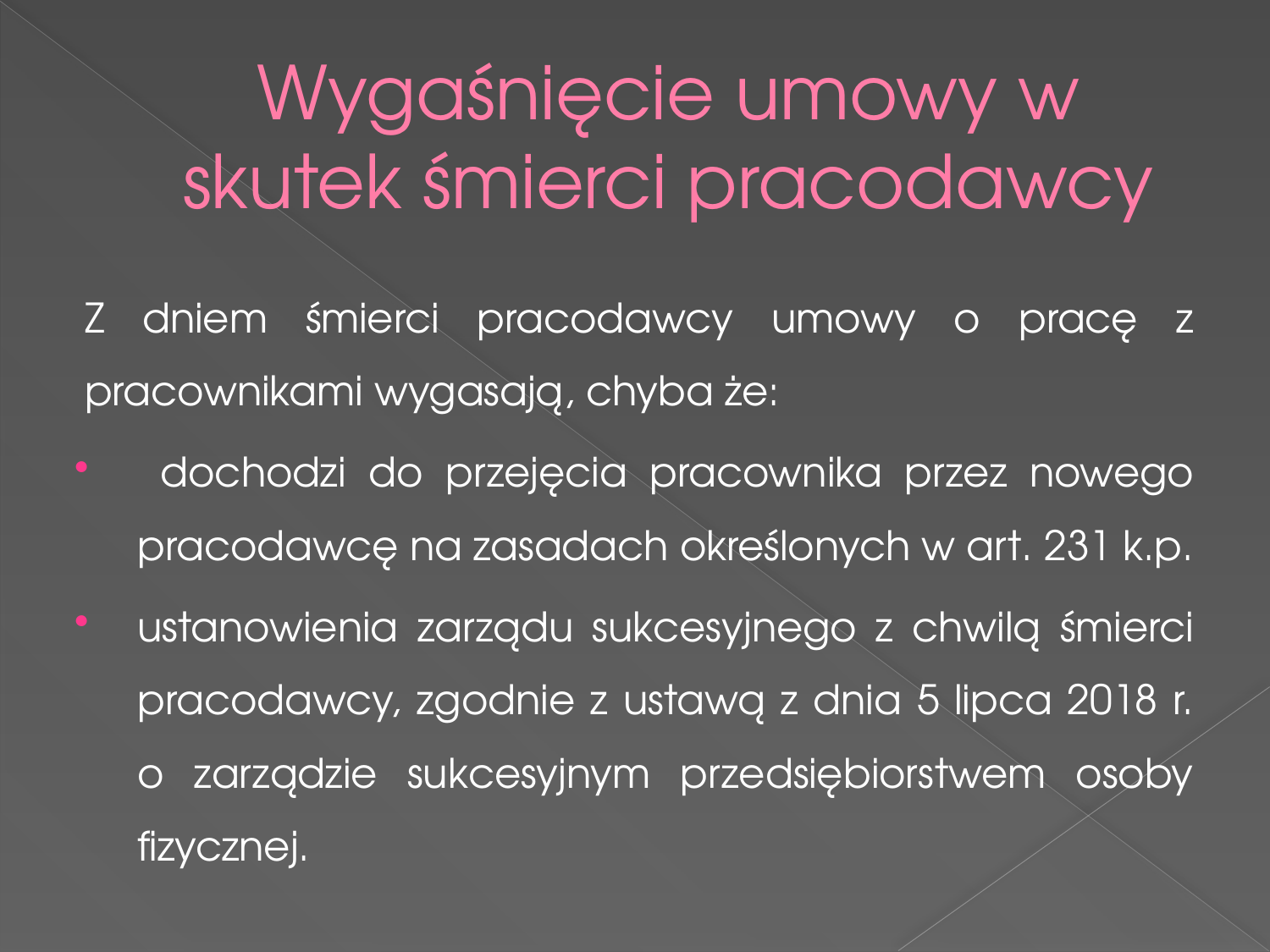

# Wygaśnięcie umowy w skutek śmierci pracodawcy
Z dniem śmierci pracodawcy umowy o pracę z pracownikami wygasają, chyba że:
 dochodzi do przejęcia pracownika przez nowego pracodawcę na zasadach określonych w art. 231 k.p.
ustanowienia zarządu sukcesyjnego z chwilą śmierci pracodawcy, zgodnie z ustawą z dnia 5 lipca 2018 r. o zarządzie sukcesyjnym przedsiębiorstwem osoby fizycznej.